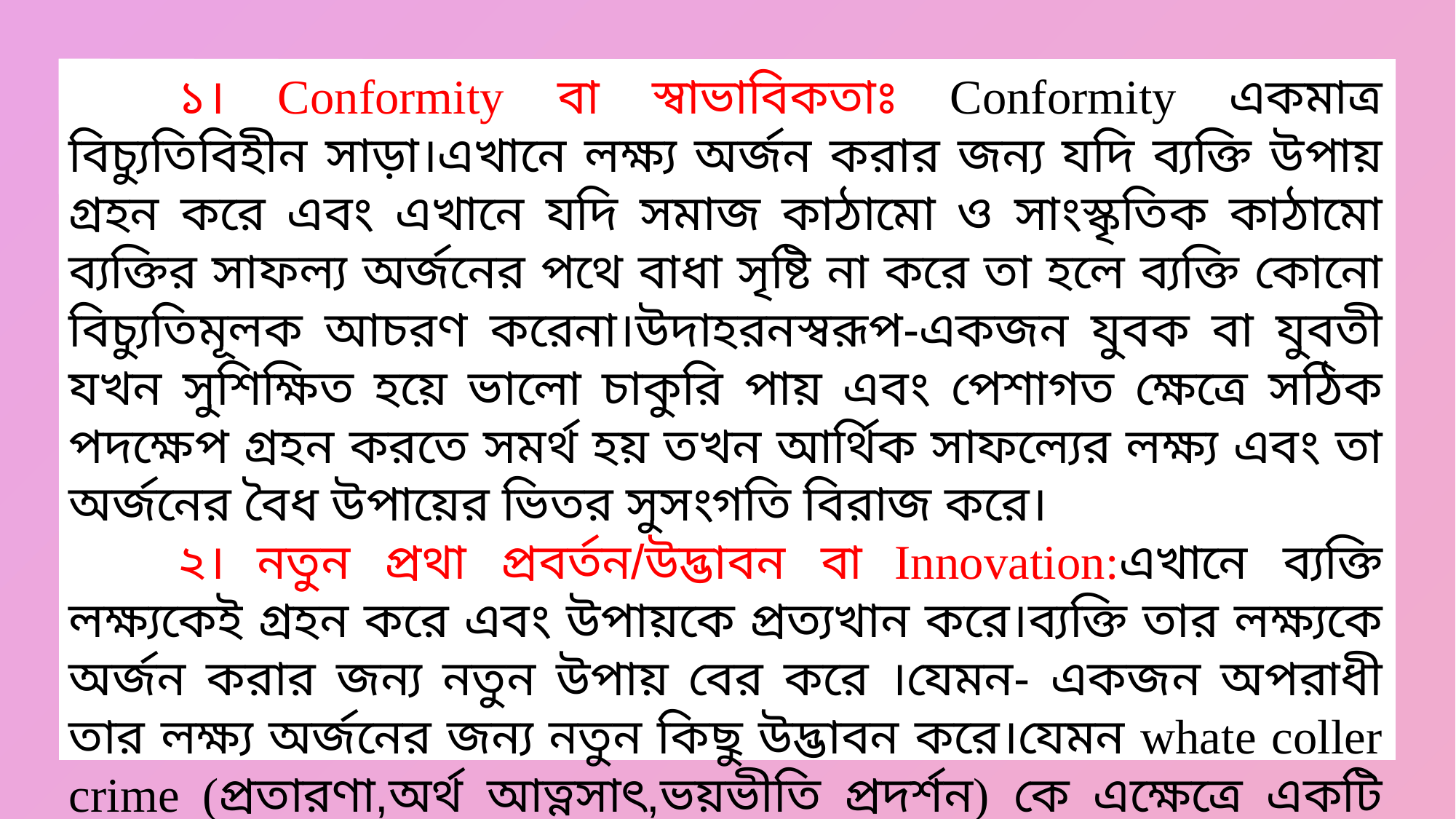

১। Conformity বা স্বাভাবিকতাঃ Conformity একমাত্র বিচ্যুতিবিহীন সাড়া।এখানে লক্ষ্য অর্জন করার জন্য যদি ব্যক্তি উপায় গ্রহন করে এবং এখানে যদি সমাজ কাঠামো ও সাংস্কৃতিক কাঠামো ব্যক্তির সাফল্য অর্জনের পথে বাধা সৃষ্টি না করে তা হলে ব্যক্তি কোনো বিচ্যুতিমূলক আচরণ করেনা।উদাহরনস্বরূপ-একজন যুবক বা যুবতী যখন সুশিক্ষিত হয়ে ভালো চাকুরি পায় এবং পেশাগত ক্ষেত্রে সঠিক পদক্ষেপ গ্রহন করতে সমর্থ হয় তখন আর্থিক সাফল্যের লক্ষ্য এবং তা অর্জনের বৈধ উপায়ের ভিতর সুসংগতি বিরাজ করে।
	২। নতুন প্রথা প্রবর্তন/উদ্ভাবন বা Innovation:এখানে ব্যক্তি লক্ষ্যকেই গ্রহন করে এবং উপায়কে প্রত্যখান করে।ব্যক্তি তার লক্ষ্যকে অর্জন করার জন্য নতুন উপায় বের করে ।যেমন- একজন অপরাধী তার লক্ষ্য অর্জনের জন্য নতুন কিছু উদ্ভাবন করে।যেমন whate coller crime (প্রতারণা,অর্থ আত্নসাৎ,ভয়ভীতি প্রদর্শন) কে এক্ষেত্রে একটি উল্লেখযোগ্য উদাহরণ হিসেবে ধরা যায়।